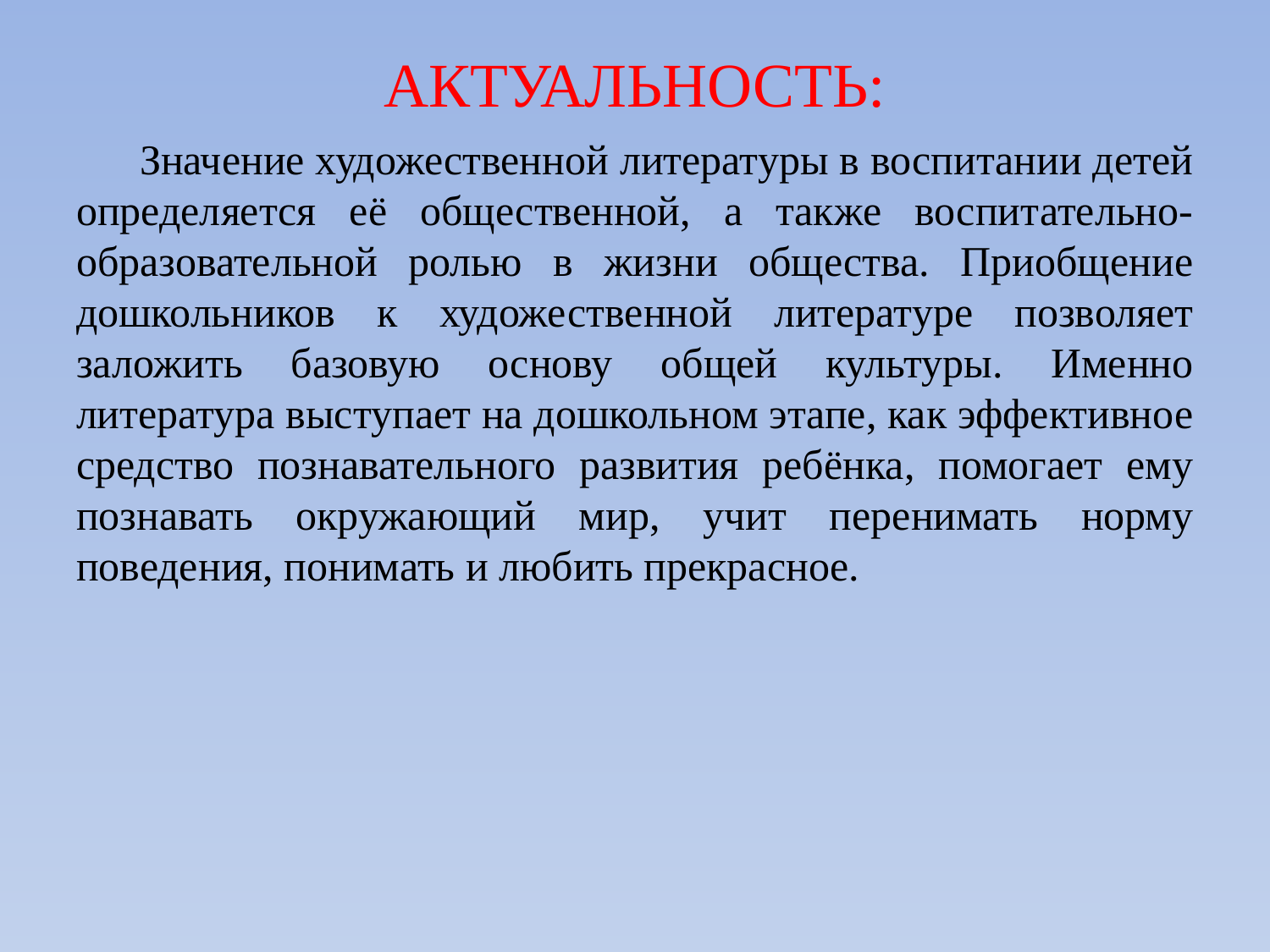

# АКТУАЛЬНОСТЬ:
Значение художественной литературы в воспитании детей определяется её общественной, а также воспитательно-образовательной ролью в жизни общества. Приобщение дошкольников к художественной литературе позволяет заложить базовую основу общей культуры. Именно литература выступает на дошкольном этапе, как эффективное средство познавательного развития ребёнка, помогает ему познавать окружающий мир, учит перенимать норму поведения, понимать и любить прекрасное.